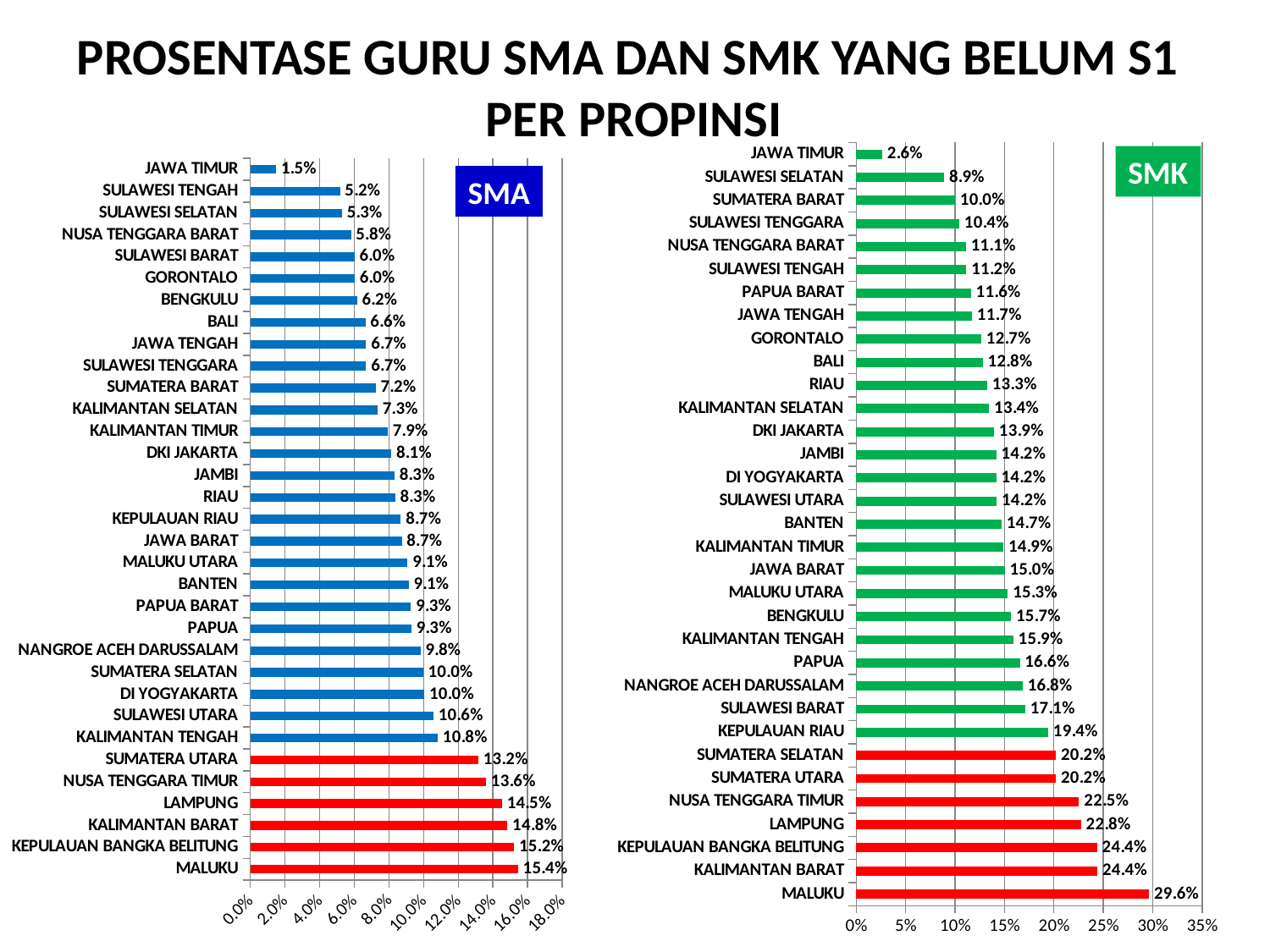

# PROSENTASE GURU SMA DAN SMK YANG BELUM S1 PER PROPINSI

### Chart

| Category |  |
|---|---|
| MALUKU | 0.296380090497738 |
| KALIMANTAN BARAT | 0.244121419410004 |
| KEPULAUAN BANGKA BELITUNG | 0.24364406779661 |
| LAMPUNG | 0.22754619681994 |
| NUSA TENGGARA TIMUR | 0.225418060200669 |
| SUMATERA UTARA | 0.202238145076886 |
| SUMATERA SELATAN | 0.202046035805627 |
| KEPULAUAN RIAU | 0.1943359375 |
| SULAWESI BARAT | 0.171081677704194 |
| NANGROE ACEH DARUSSALAM | 0.168476075593084 |
| PAPUA | 0.165659008464329 |
| KALIMANTAN TENGAH | 0.158987670343933 |
| BENGKULU | 0.156572164948454 |
| MALUKU UTARA | 0.15344827586207 |
| JAWA BARAT | 0.150261924455473 |
| KALIMANTAN TIMUR | 0.148882681564246 |
| BANTEN | 0.146924581612693 |
| SULAWESI UTARA | 0.142162162162163 |
| DI YOGYAKARTA | 0.141724640025886 |
| JAMBI | 0.141683778234086 |
| DKI JAKARTA | 0.139465065502184 |
| KALIMANTAN SELATAN | 0.134429948950652 |
| RIAU | 0.132561505065123 |
| BALI | 0.128080527594585 |
| GORONTALO | 0.126760563380282 |
| JAWA TENGAH | 0.117161507685829 |
| PAPUA BARAT | 0.11617312072893 |
| SULAWESI TENGAH | 0.111585365853659 |
| NUSA TENGGARA BARAT | 0.111204717775906 |
| SULAWESI TENGGARA | 0.1044282881692 |
| SUMATERA BARAT | 0.100019611688566 |
| SULAWESI SELATAN | 0.089010989010989 |
| JAWA TIMUR | 0.0262890094979648 |

### Chart

| Category |  |
|---|---|
| MALUKU | 0.154415798134943 |
| KEPULAUAN BANGKA BELITUNG | 0.152246256239601 |
| KALIMANTAN BARAT | 0.148356221389929 |
| LAMPUNG | 0.145220168834132 |
| NUSA TENGGARA TIMUR | 0.135998661759786 |
| SUMATERA UTARA | 0.131543690765643 |
| KALIMANTAN TENGAH | 0.108170979936028 |
| SULAWESI UTARA | 0.105729166666667 |
| DI YOGYAKARTA | 0.100413689356901 |
| SUMATERA SELATAN | 0.0996733551096597 |
| NANGROE ACEH DARUSSALAM | 0.0982016569003839 |
| PAPUA | 0.0930232558139535 |
| PAPUA BARAT | 0.0926640926640931 |
| BANTEN | 0.0913623500875893 |
| MALUKU UTARA | 0.0906976744186046 |
| JAWA BARAT | 0.0874183006535947 |
| KEPULAUAN RIAU | 0.0868596881959912 |
| RIAU | 0.0834990059642148 |
| JAMBI | 0.0832377894978216 |
| DKI JAKARTA | 0.0814060346147955 |
| KALIMANTAN TIMUR | 0.0792413066385669 |
| KALIMANTAN SELATAN | 0.0734932349323496 |
| SUMATERA BARAT | 0.072360375050958 |
| SULAWESI TENGGARA | 0.0668580803937654 |
| JAWA TENGAH | 0.0668008858465875 |
| BALI | 0.0663900414937759 |
| BENGKULU | 0.0615604867573373 |
| GORONTALO | 0.0601851851851851 |
| SULAWESI BARAT | 0.0600624024960999 |
| NUSA TENGGARA BARAT | 0.0581122541057571 |
| SULAWESI SELATAN | 0.0529016277423921 |
| SULAWESI TENGAH | 0.0517354289456452 |
| JAWA TIMUR | 0.0148635808334465 |
SMK
SMA